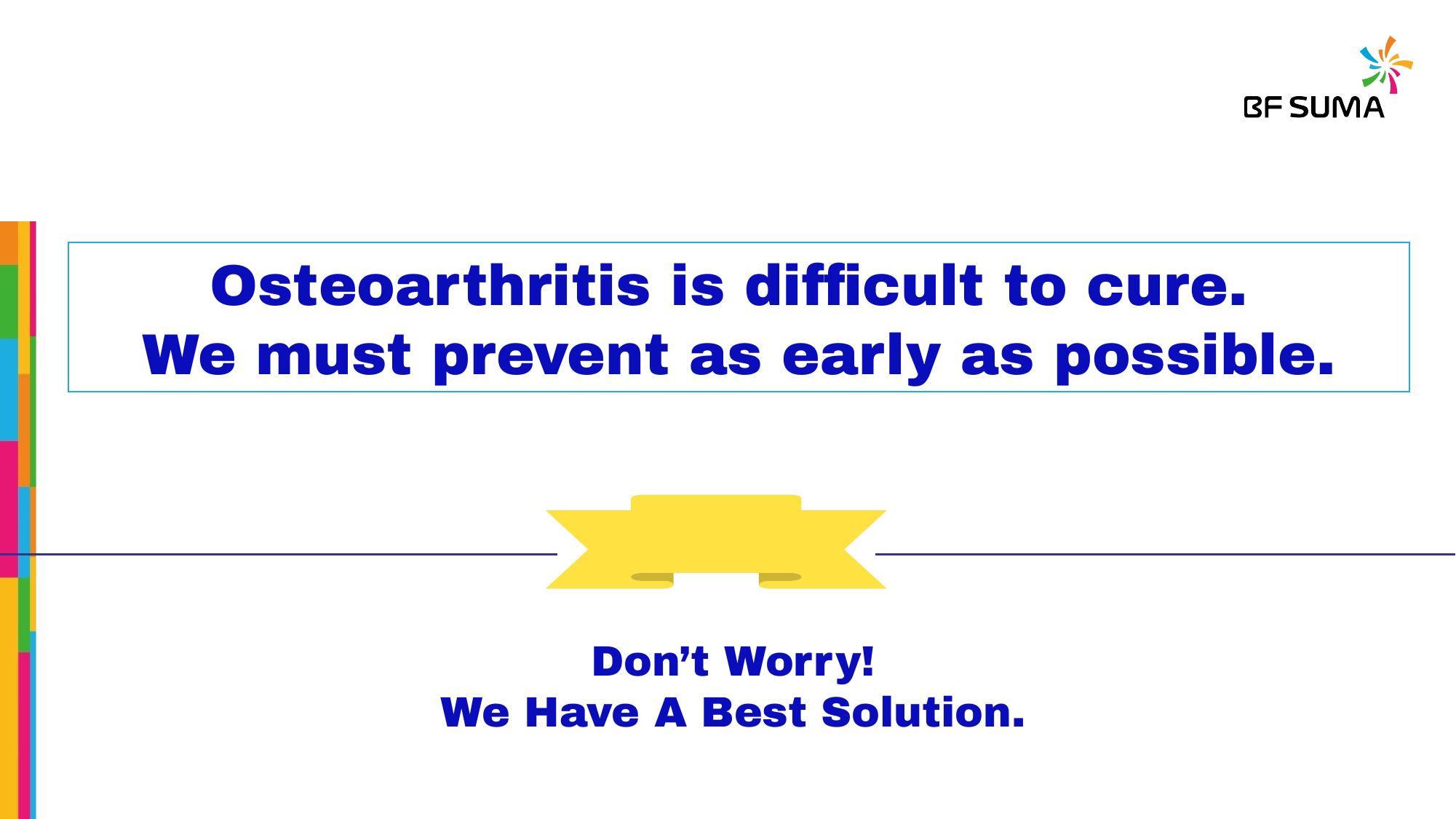

Osteoarthritis is difficult to cure.
We must prevent as early as possible.

Don’t Worry!
We Have A Best Solution.